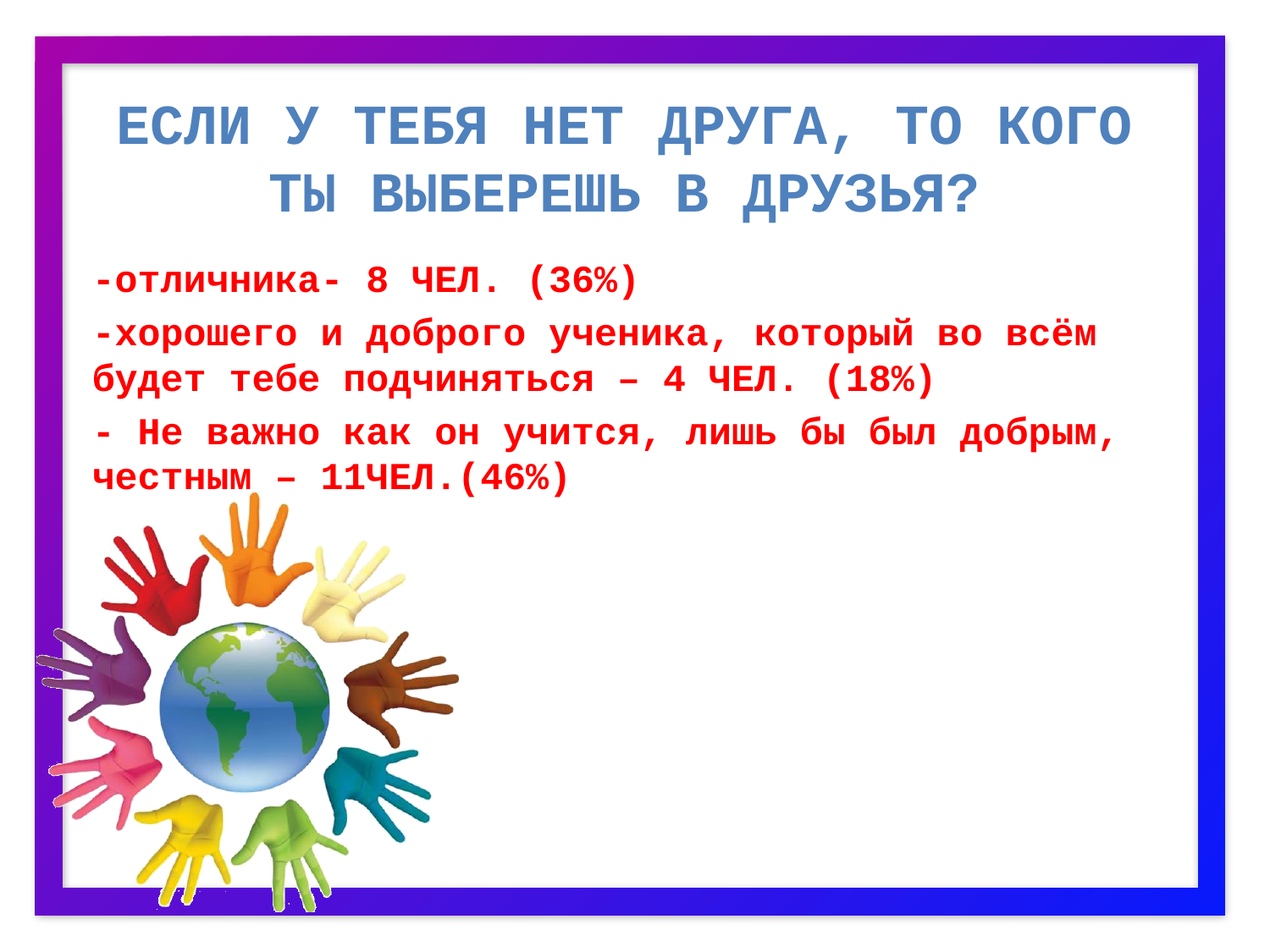

# Если у тебя нет друга, то кого ты выберешь в друзья?
-отличника- 8 ЧЕЛ. (36%)
-хорошего и доброго ученика, который во всём будет тебе подчиняться – 4 ЧЕЛ. (18%)
- Не важно как он учится, лишь бы был добрым, честным – 11ЧЕЛ.(46%)